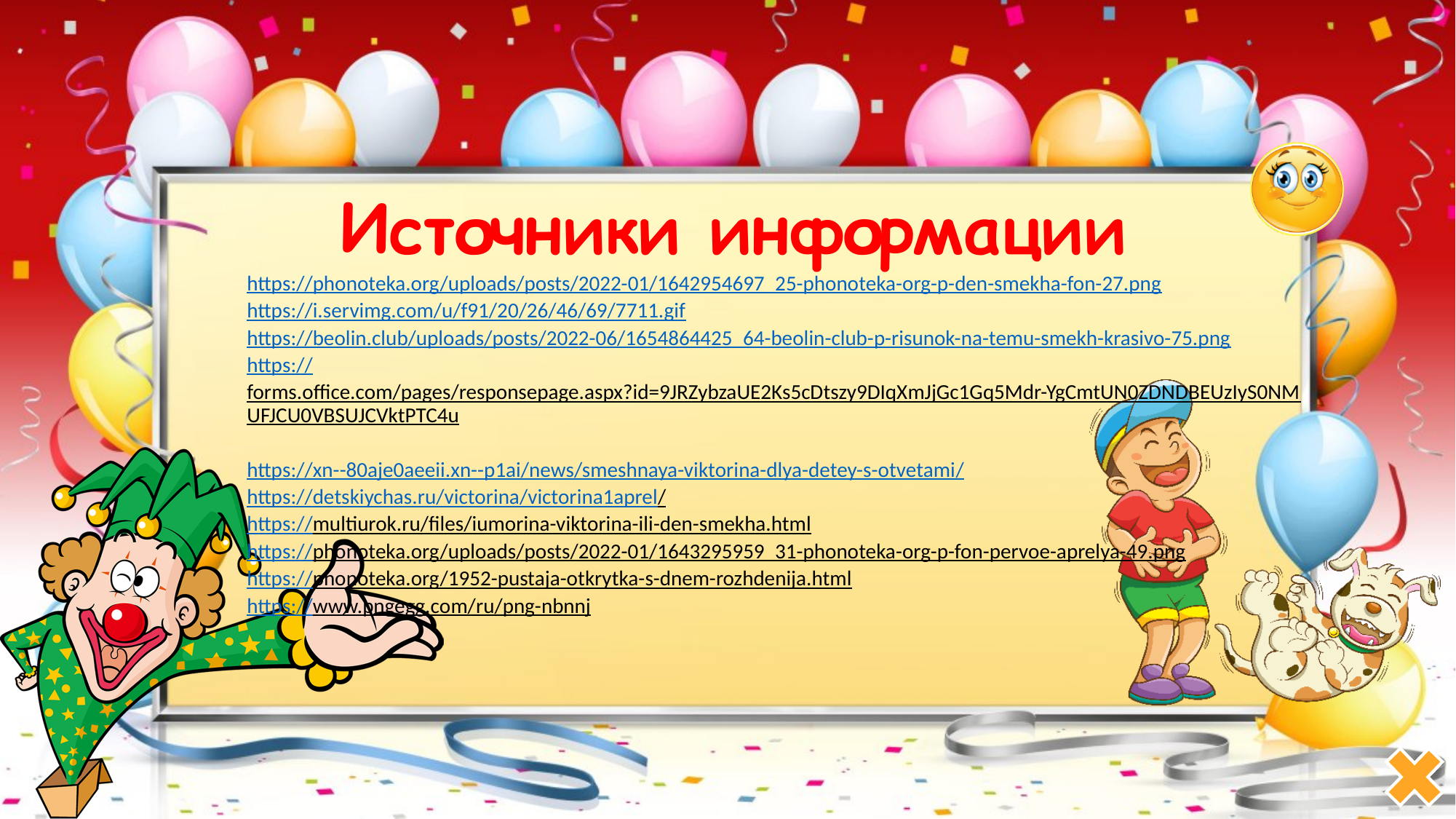

Источники информации
https://phonoteka.org/uploads/posts/2022-01/1642954697_25-phonoteka-org-p-den-smekha-fon-27.png
https://i.servimg.com/u/f91/20/26/46/69/7711.gif
https://beolin.club/uploads/posts/2022-06/1654864425_64-beolin-club-p-risunok-na-temu-smekh-krasivo-75.png
https://forms.office.com/pages/responsepage.aspx?id=9JRZybzaUE2Ks5cDtszy9DIqXmJjGc1Gq5Mdr-YgCmtUN0ZDNDBEUzIyS0NMUFJCU0VBSUJCVktPTC4u
https://xn--80aje0aeeii.xn--p1ai/news/smeshnaya-viktorina-dlya-detey-s-otvetami/
https://detskiychas.ru/victorina/victorina1aprel/
https://multiurok.ru/files/iumorina-viktorina-ili-den-smekha.html
https://phonoteka.org/uploads/posts/2022-01/1643295959_31-phonoteka-org-p-fon-pervoe-aprelya-49.png
https://phonoteka.org/1952-pustaja-otkrytka-s-dnem-rozhdenija.html
https://www.pngegg.com/ru/png-nbnnj